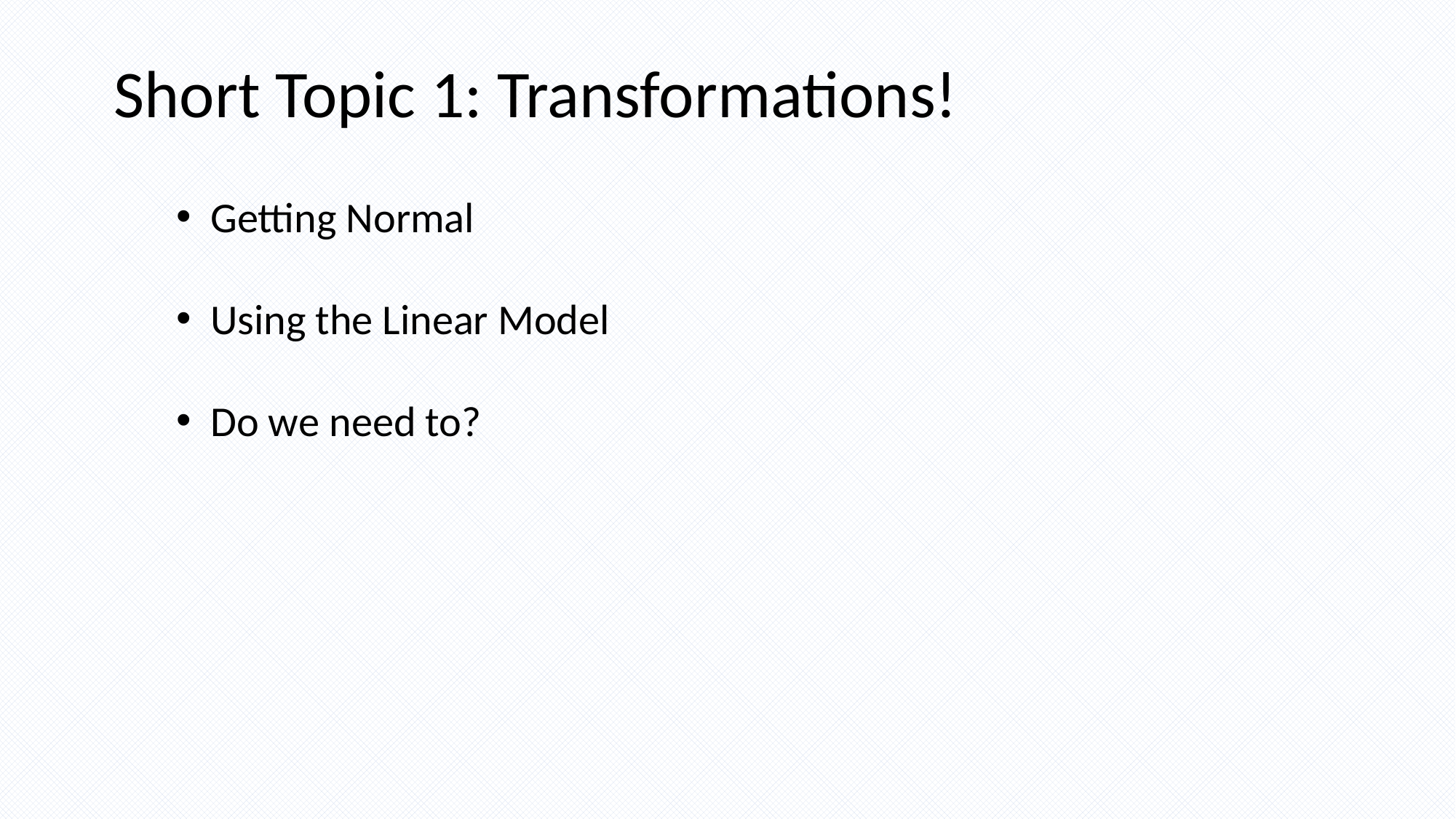

# Short Topic 1: Transformations!
Getting Normal

Using the Linear Model

Do we need to?